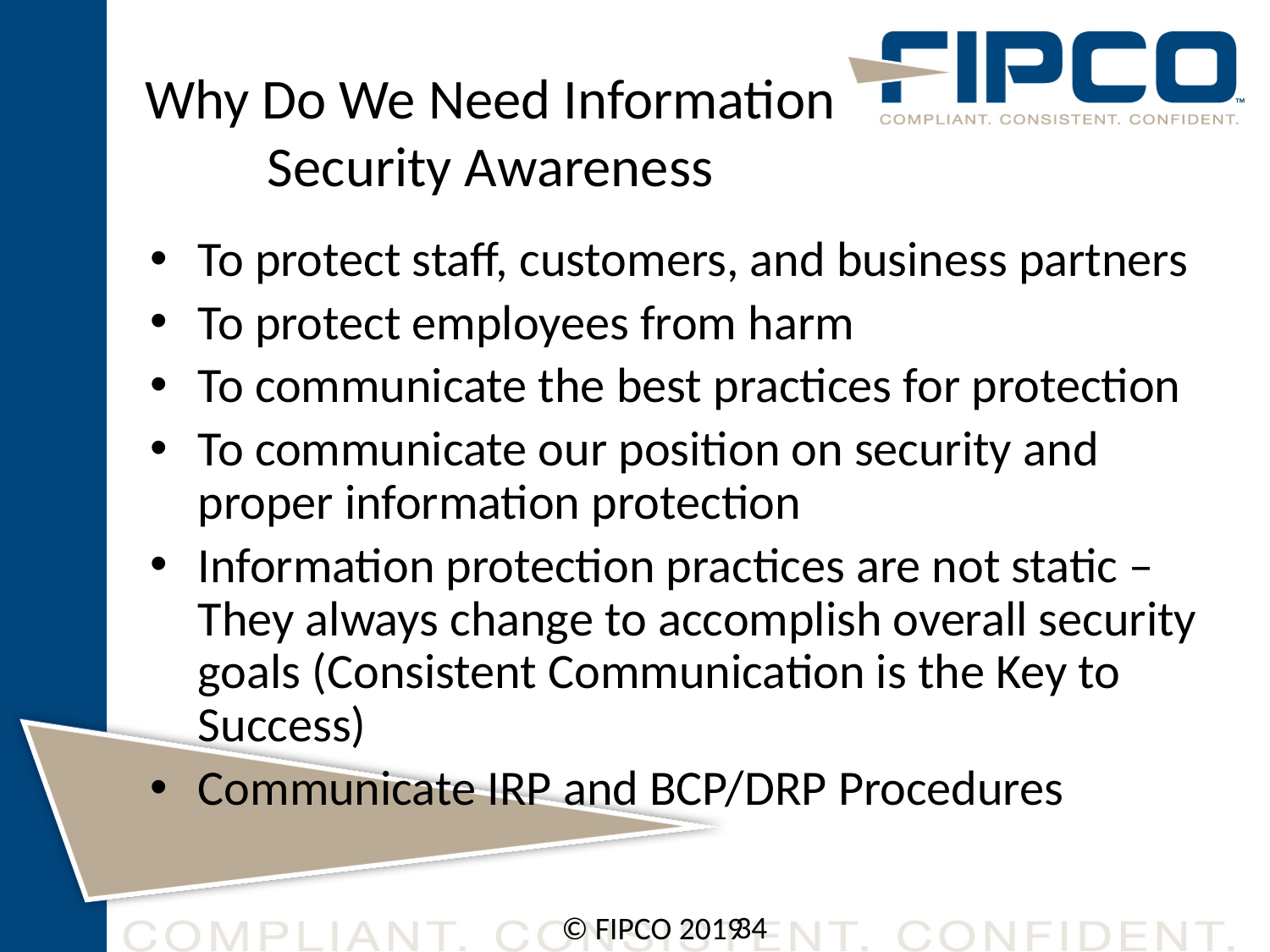

# Why Do We Need Information Security Awareness
To protect staff, customers, and business partners
To protect employees from harm
To communicate the best practices for protection
To communicate our position on security and proper information protection
Information protection practices are not static – They always change to accomplish overall security goals (Consistent Communication is the Key to Success)
Communicate IRP and BCP/DRP Procedures